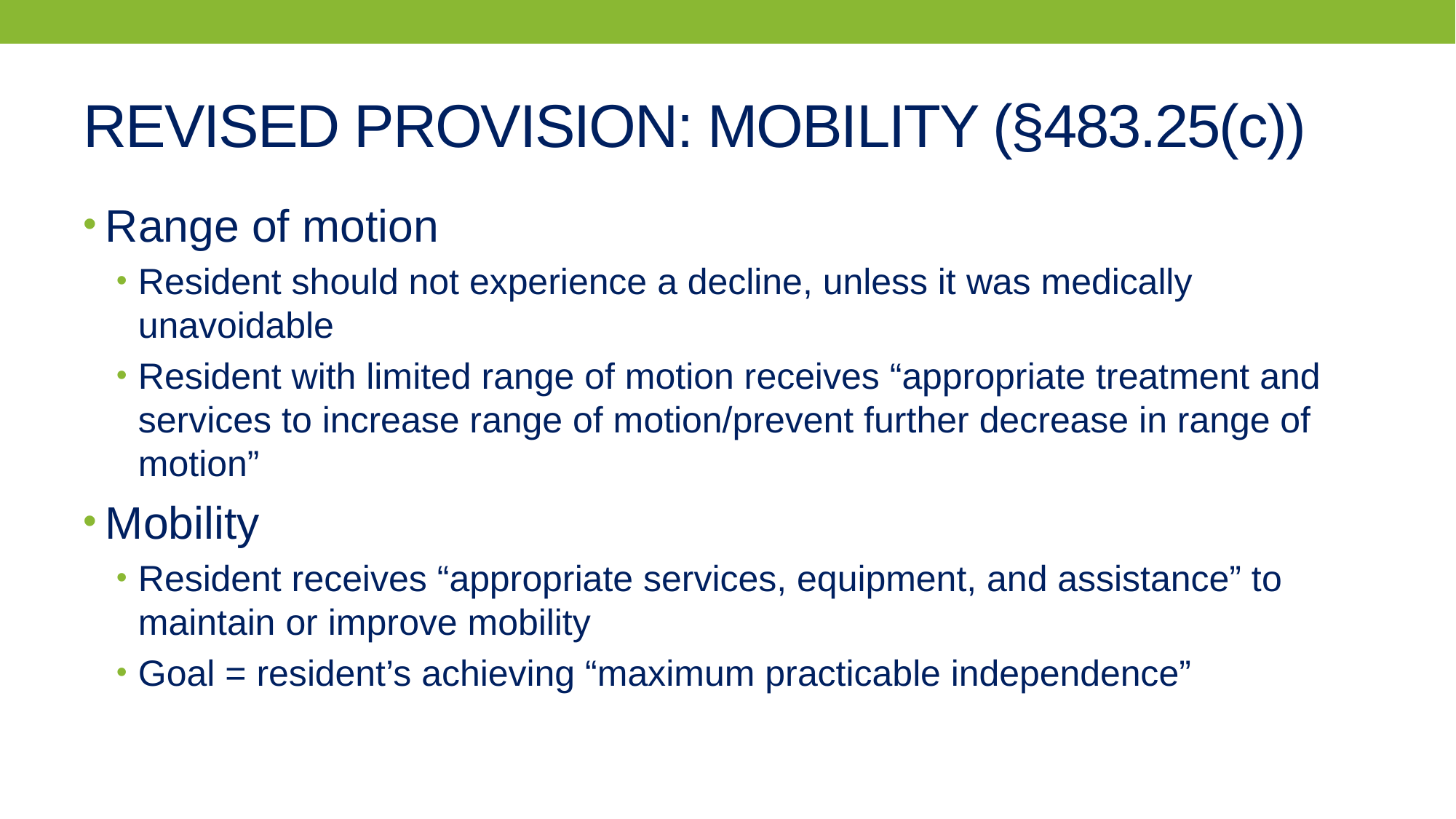

# REVISED PROVISION: MOBILITY (§483.25(c))
Range of motion
Resident should not experience a decline, unless it was medically unavoidable
Resident with limited range of motion receives “appropriate treatment and services to increase range of motion/prevent further decrease in range of motion”
Mobility
Resident receives “appropriate services, equipment, and assistance” to maintain or improve mobility
Goal = resident’s achieving “maximum practicable independence”